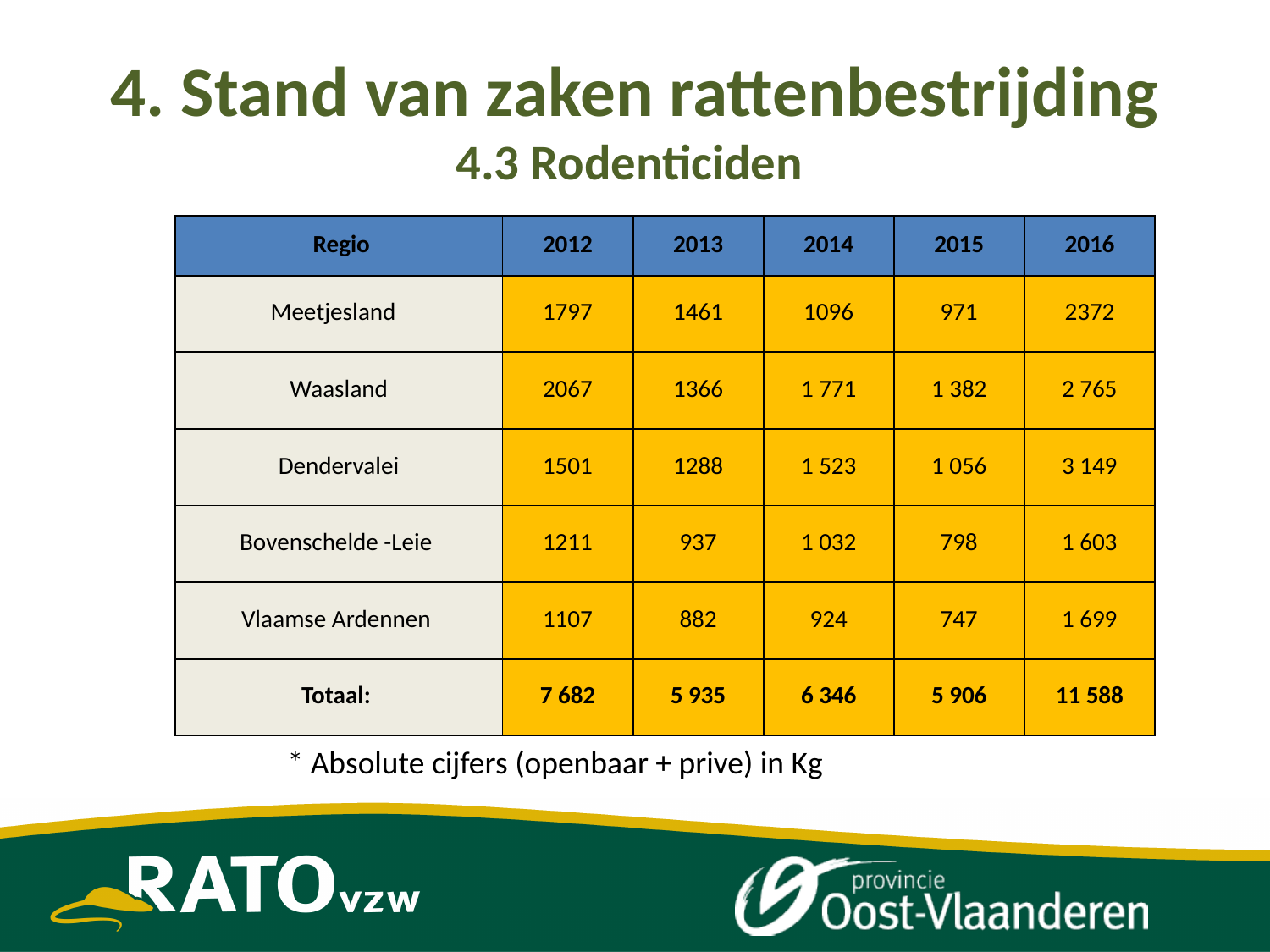

# 4. Stand van zaken rattenbestrijding 4.3 Rodenticiden
| Regio | 2012 | 2013 | 2014 | 2015 | 2016 |
| --- | --- | --- | --- | --- | --- |
| Meetjesland | 1797 | 1461 | 1096 | 971 | 2372 |
| Waasland | 2067 | 1366 | 1 771 | 1 382 | 2 765 |
| Dendervalei | 1501 | 1288 | 1 523 | 1 056 | 3 149 |
| Bovenschelde -Leie | 1211 | 937 | 1 032 | 798 | 1 603 |
| Vlaamse Ardennen | 1107 | 882 | 924 | 747 | 1 699 |
| Totaal: | 7 682 | 5 935 | 6 346 | 5 906 | 11 588 |
* Absolute cijfers (openbaar + prive) in Kg